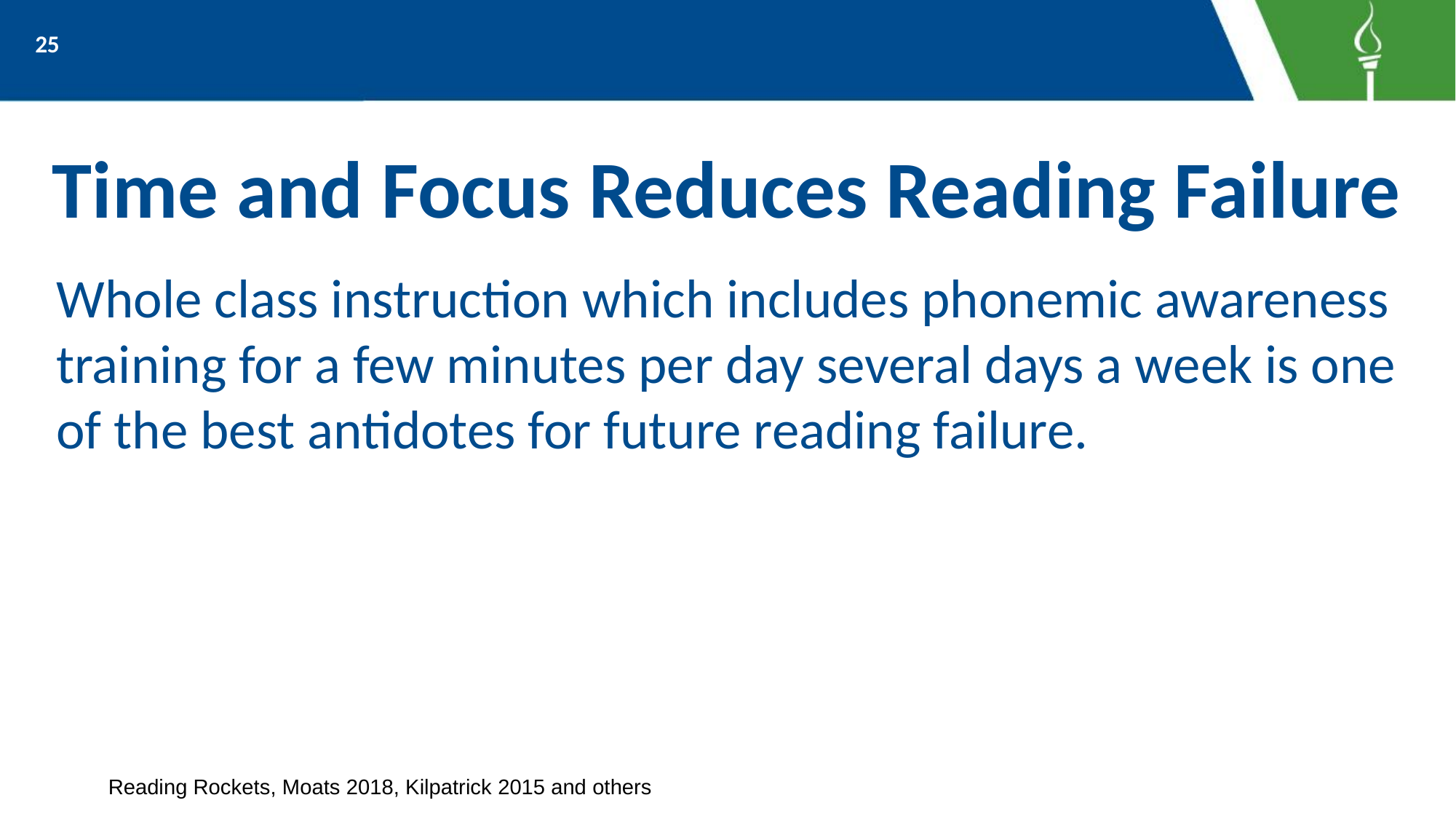

25
# Time and Focus Reduces Reading Failure
Whole class instruction which includes phonemic awareness training for a few minutes per day several days a week is one of the best antidotes for future reading failure.
Reading Rockets, Moats 2018, Kilpatrick 2015 and others